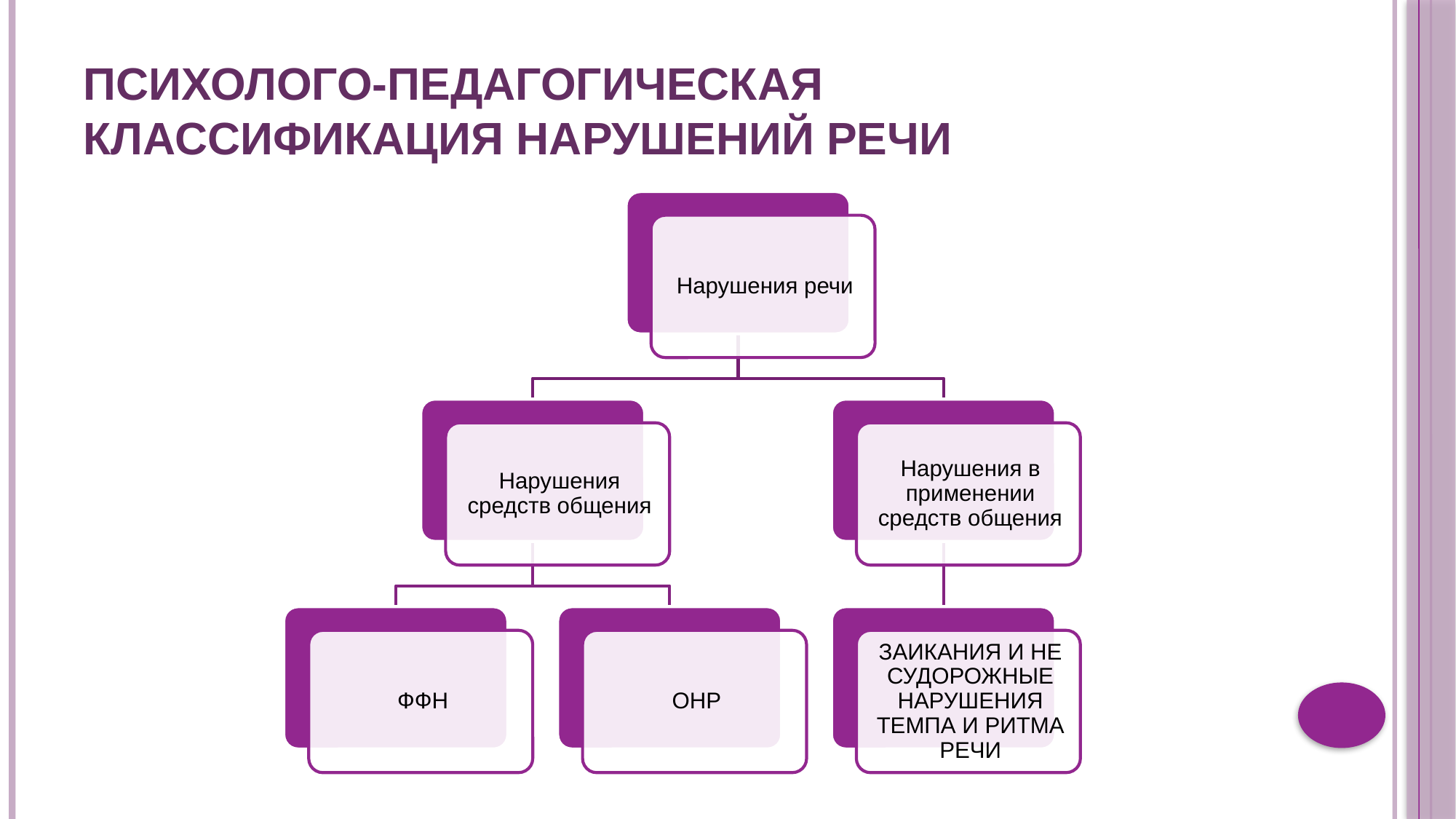

# Психолого-педагогическая классификация нарушений речи
Нарушения речи
Нарушения средств общения
ФФН
ОНР
Нарушения в применении средств общения
ЗАИКАНИЯ И НЕ СУДОРОЖНЫЕ НАРУШЕНИЯ ТЕМПА И РИТМА РЕЧИ